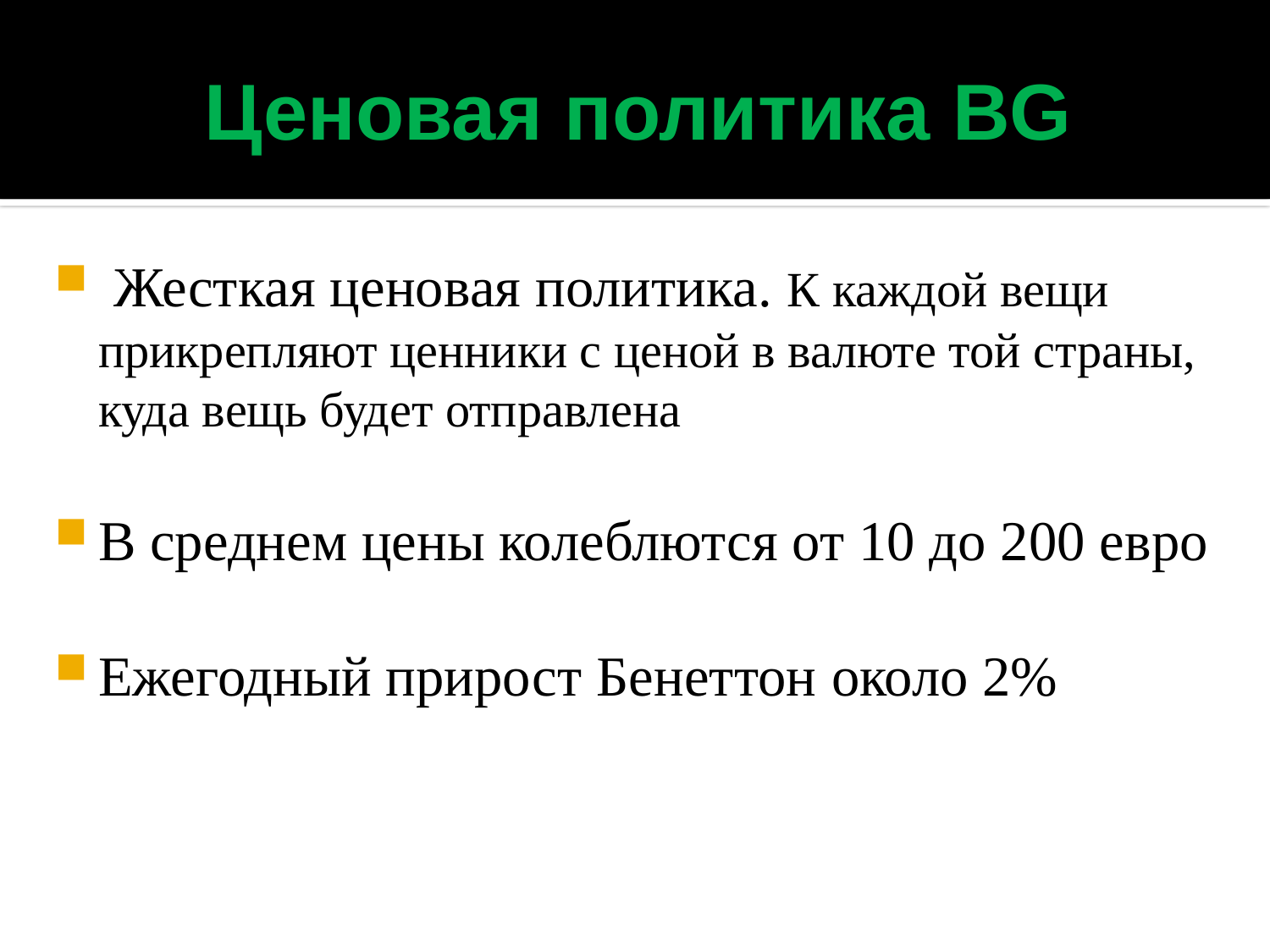

# Ценовая политика BG
 Жесткая ценовая политика. К каждой вещи прикрепляют ценники с ценой в валюте той страны, куда вещь будет отправлена

В среднем цены колеблются от 10 до 200 евро

Ежегодный прирост Бенеттон около 2%